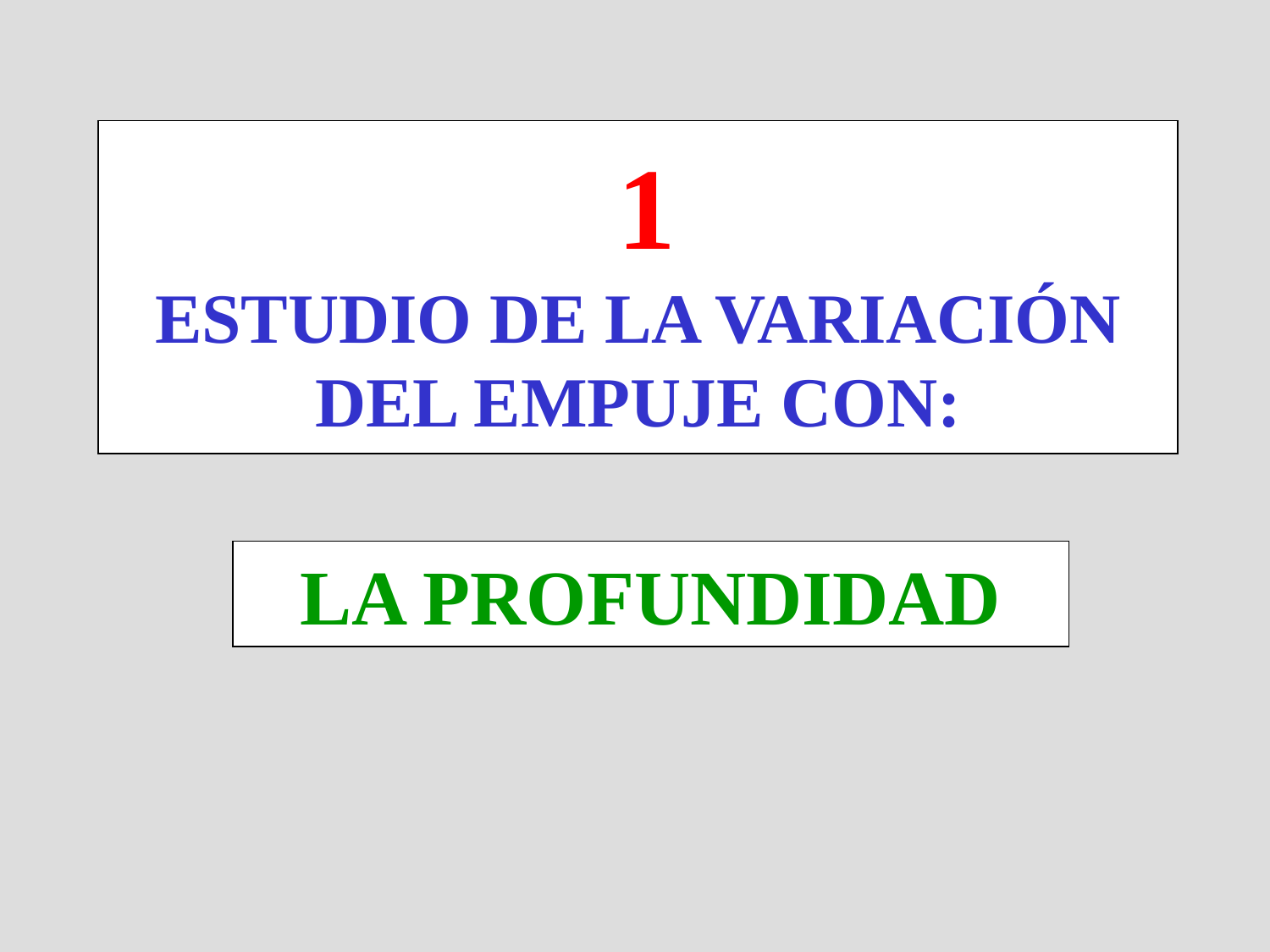

# 1 ESTUDIO DE LA VARIACIÓN DEL EMPUJE CON:
LA PROFUNDIDAD